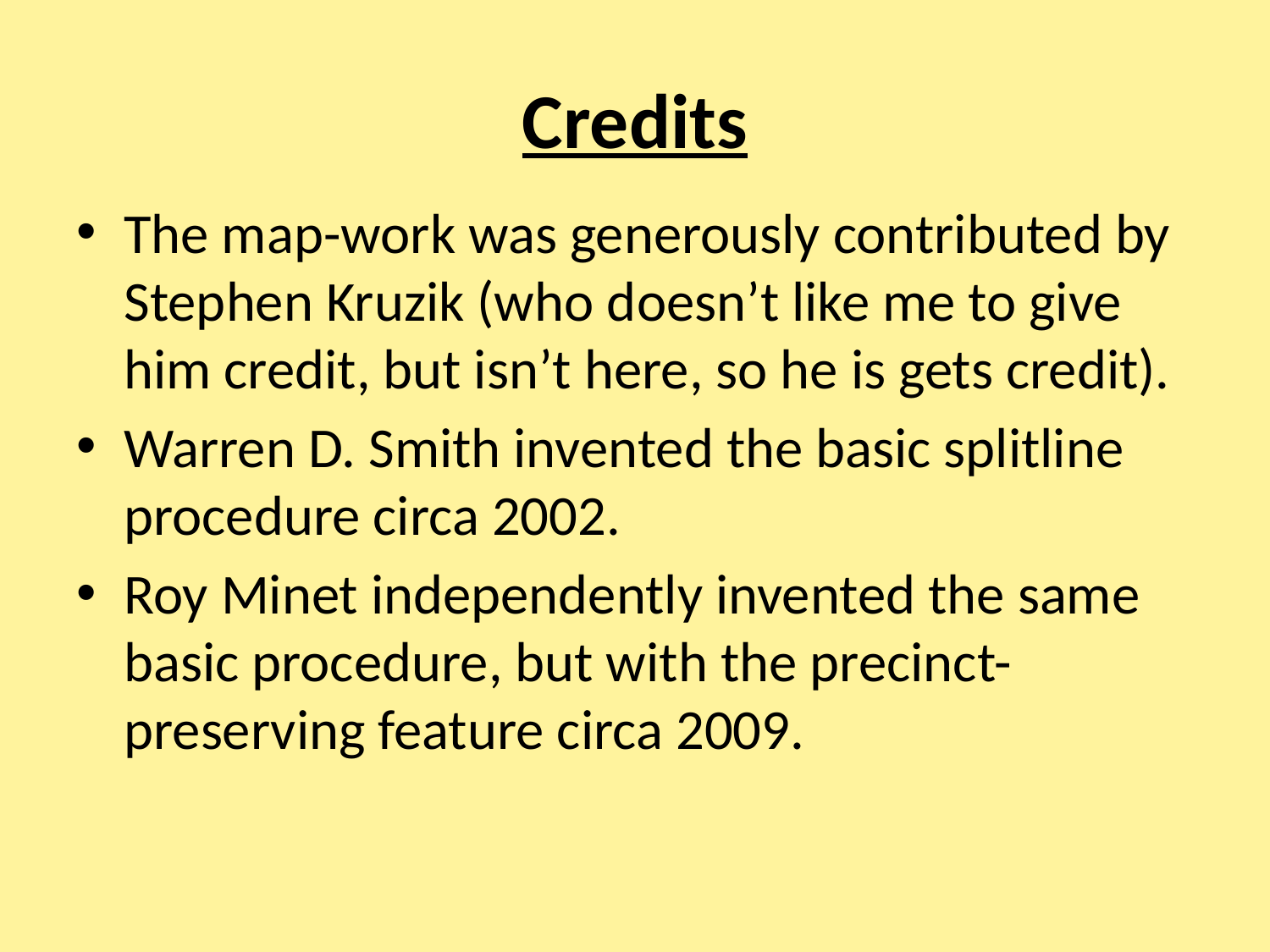

# Credits
The map-work was generously contributed by Stephen Kruzik (who doesn’t like me to give him credit, but isn’t here, so he is gets credit).
Warren D. Smith invented the basic splitline procedure circa 2002.
Roy Minet independently invented the same basic procedure, but with the precinct-preserving feature circa 2009.